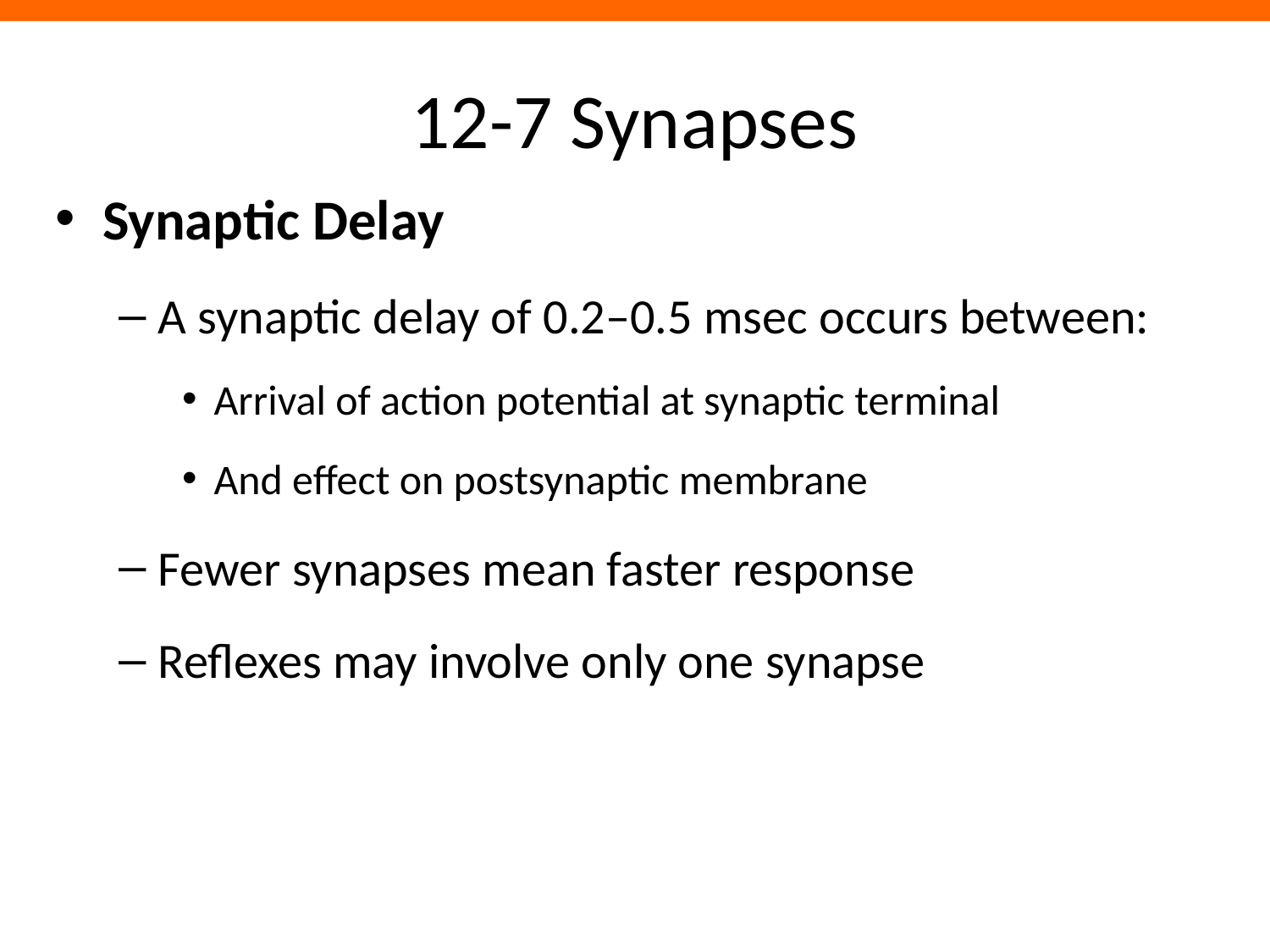

# 12-7 Synapses
Synaptic Delay
A synaptic delay of 0.2–0.5 msec occurs between:
Arrival of action potential at synaptic terminal
And effect on postsynaptic membrane
Fewer synapses mean faster response
Reflexes may involve only one synapse